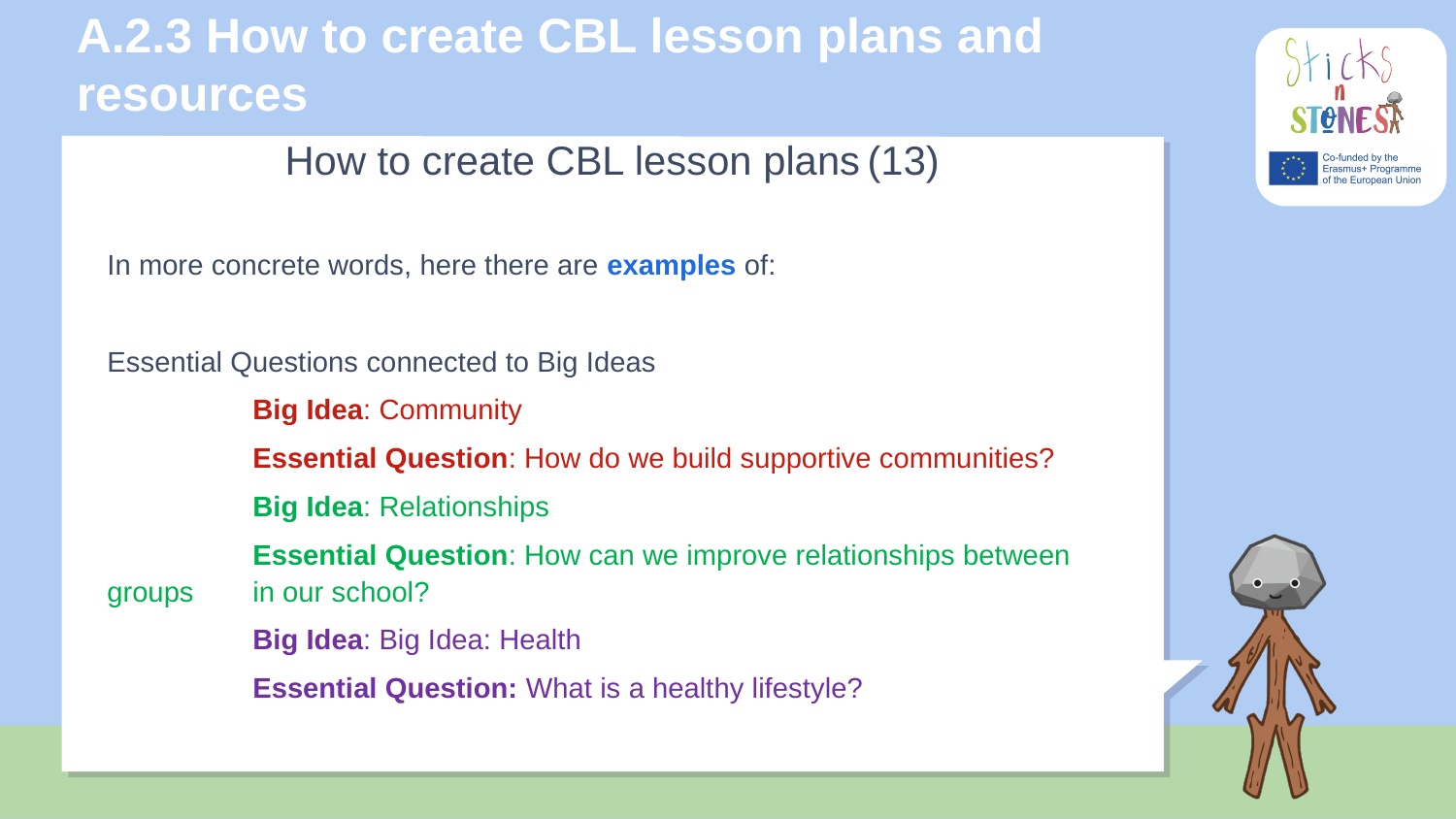

# A.2.3 How to create CBL lesson plans and resources
How to create CBL lesson plans	(13)

In more concrete words, here there are examples of:

Essential Questions connected to Big Ideas
	Big Idea: Community
	Essential Question: How do we build supportive communities?
	Big Idea: Relationships
	Essential Question: How can we improve relationships between groups 	in our school?
	Big Idea: Big Idea: Health
	Essential Question: What is a healthy lifestyle?